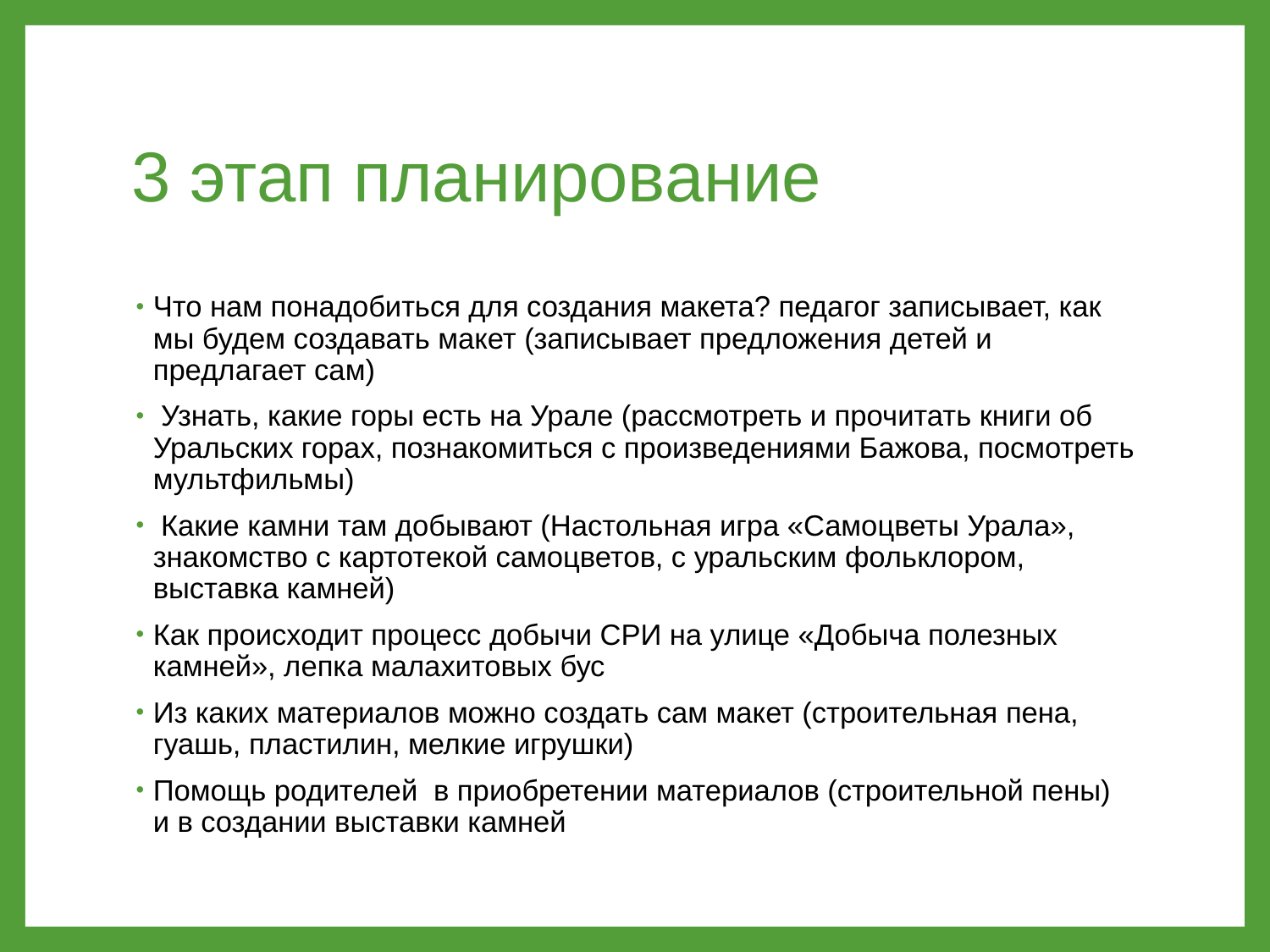

# 3 этап планирование
Что нам понадобиться для создания макета? педагог записывает, как мы будем создавать макет (записывает предложения детей и предлагает сам)
 Узнать, какие горы есть на Урале (рассмотреть и прочитать книги об Уральских горах, познакомиться с произведениями Бажова, посмотреть мультфильмы)
 Какие камни там добывают (Настольная игра «Самоцветы Урала», знакомство с картотекой самоцветов, с уральским фольклором, выставка камней)
Как происходит процесс добычи СРИ на улице «Добыча полезных камней», лепка малахитовых бус
Из каких материалов можно создать сам макет (строительная пена, гуашь, пластилин, мелкие игрушки)
Помощь родителей  в приобретении материалов (строительной пены) и в создании выставки камней